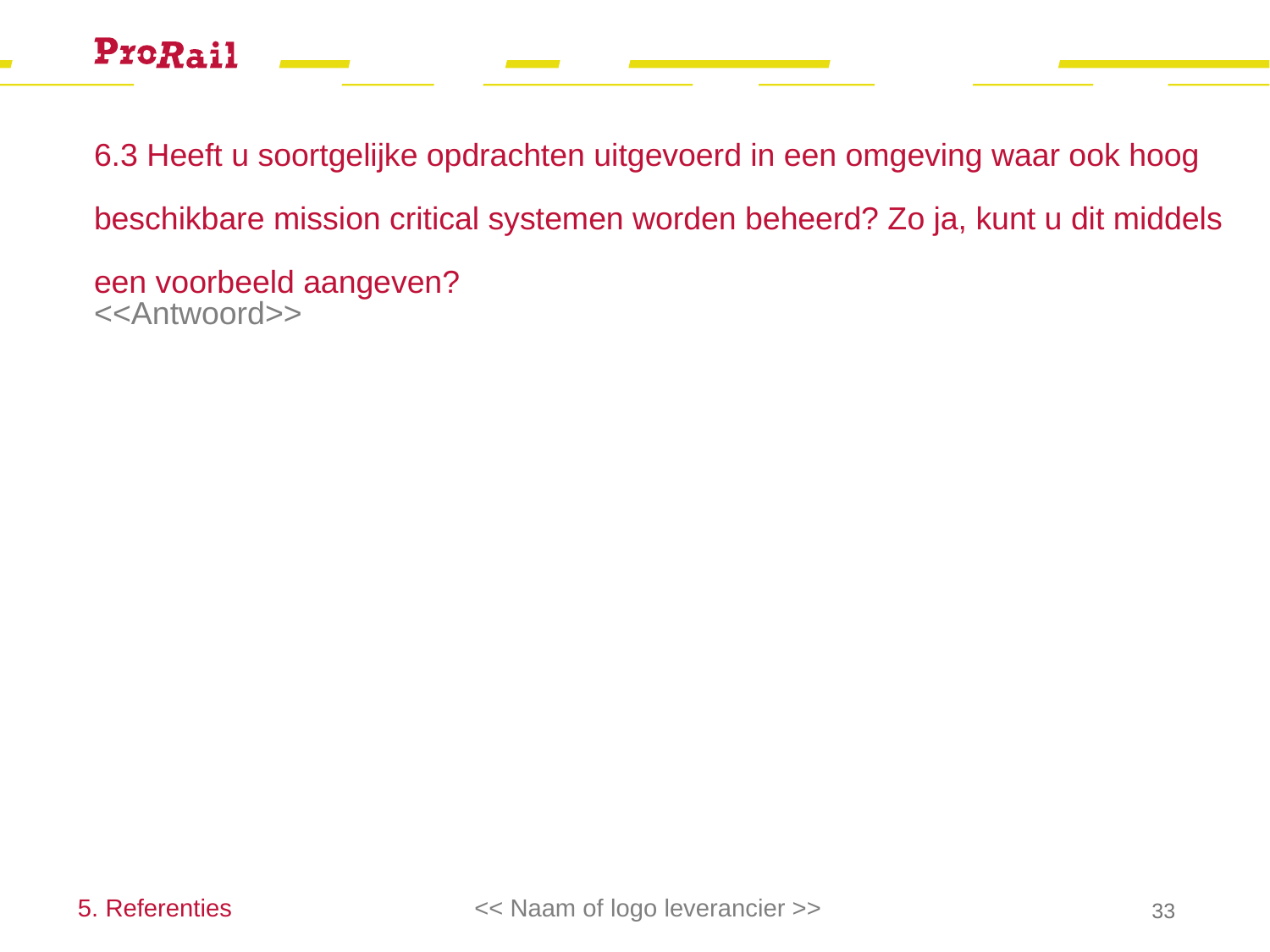

# 6.3 Heeft u soortgelijke opdrachten uitgevoerd in een omgeving waar ook hoog beschikbare mission critical systemen worden beheerd? Zo ja, kunt u dit middels een voorbeeld aangeven?
<<Antwoord>>
5. Referenties
<< Naam of logo leverancier >>
33